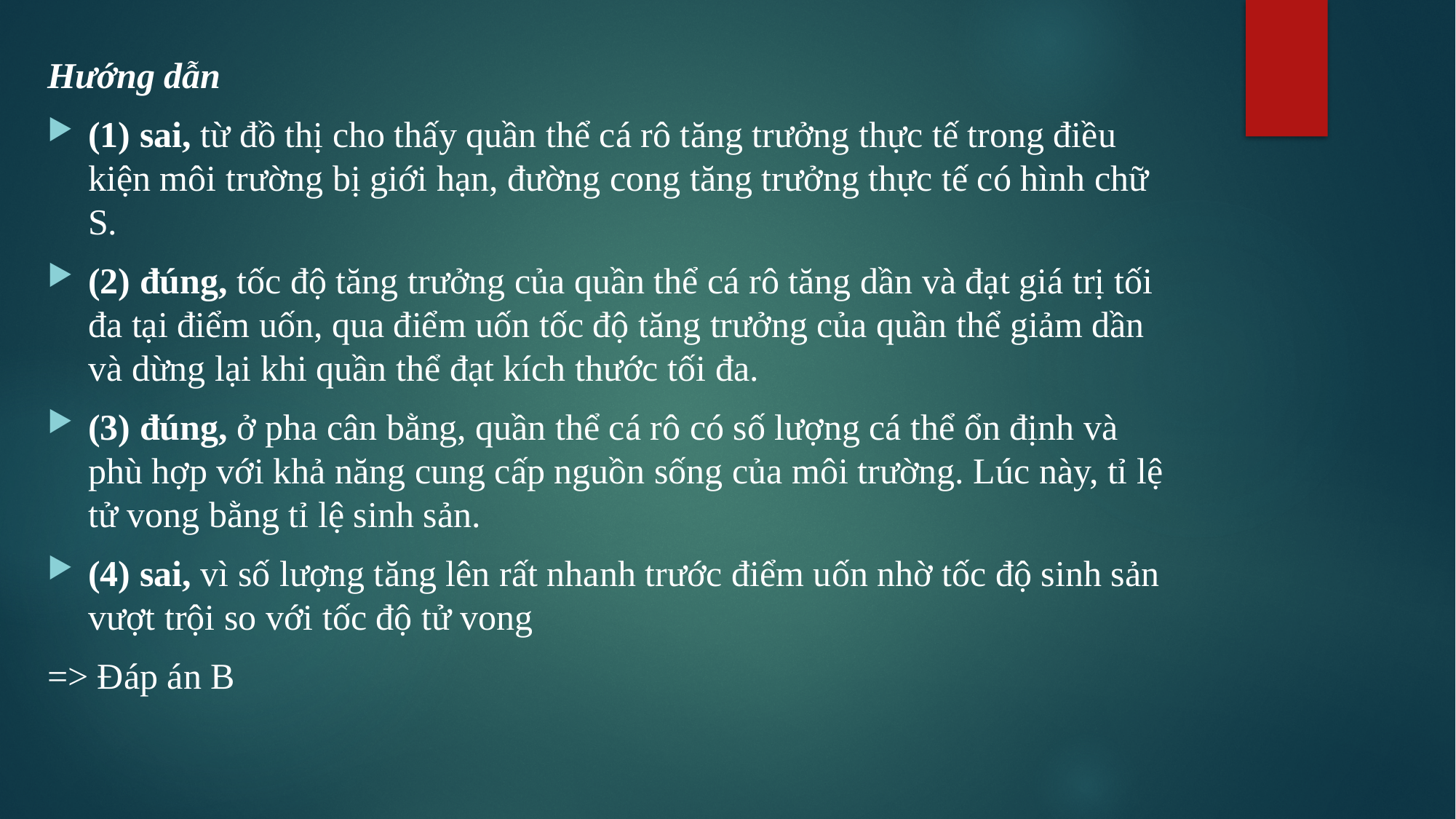

Hướng dẫn
(1) sai, từ đồ thị cho thấy quần thể cá rô tăng trưởng thực tế trong điều kiện môi trường bị giới hạn, đường cong tăng trưởng thực tế có hình chữ S.
(2) đúng, tốc độ tăng trưởng của quần thể cá rô tăng dần và đạt giá trị tối đa tại điểm uốn, qua điểm uốn tốc độ tăng trưởng của quần thể giảm dần và dừng lại khi quần thể đạt kích thước tối đa.
(3) đúng, ở pha cân bằng, quần thể cá rô có số lượng cá thể ổn định và phù hợp với khả năng cung cấp nguồn sống của môi trường. Lúc này, tỉ lệ tử vong bằng tỉ lệ sinh sản.
(4) sai, vì số lượng tăng lên rất nhanh trước điểm uốn nhờ tốc độ sinh sản vượt trội so với tốc độ tử vong
=> Đáp án B